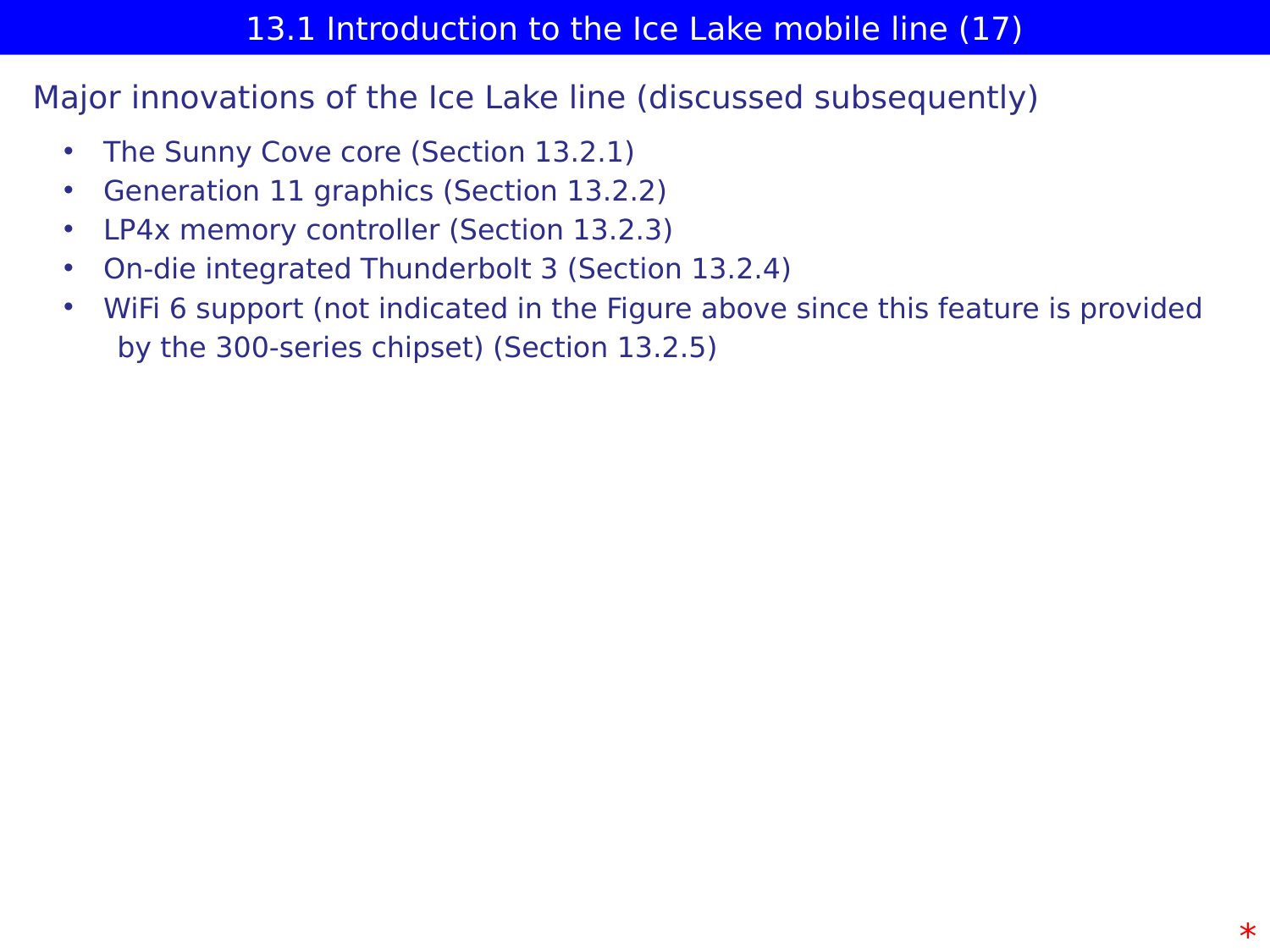

# 13.1 Introduction to the Ice Lake mobile line (17)
Major innovations of the Ice Lake line (discussed subsequently)
The Sunny Cove core (Section 13.2.1)
Generation 11 graphics (Section 13.2.2)
LP4x memory controller (Section 13.2.3)
On-die integrated Thunderbolt 3 (Section 13.2.4)
WiFi 6 support (not indicated in the Figure above since this feature is provided
      by the 300-series chipset) (Section 13.2.5)
*